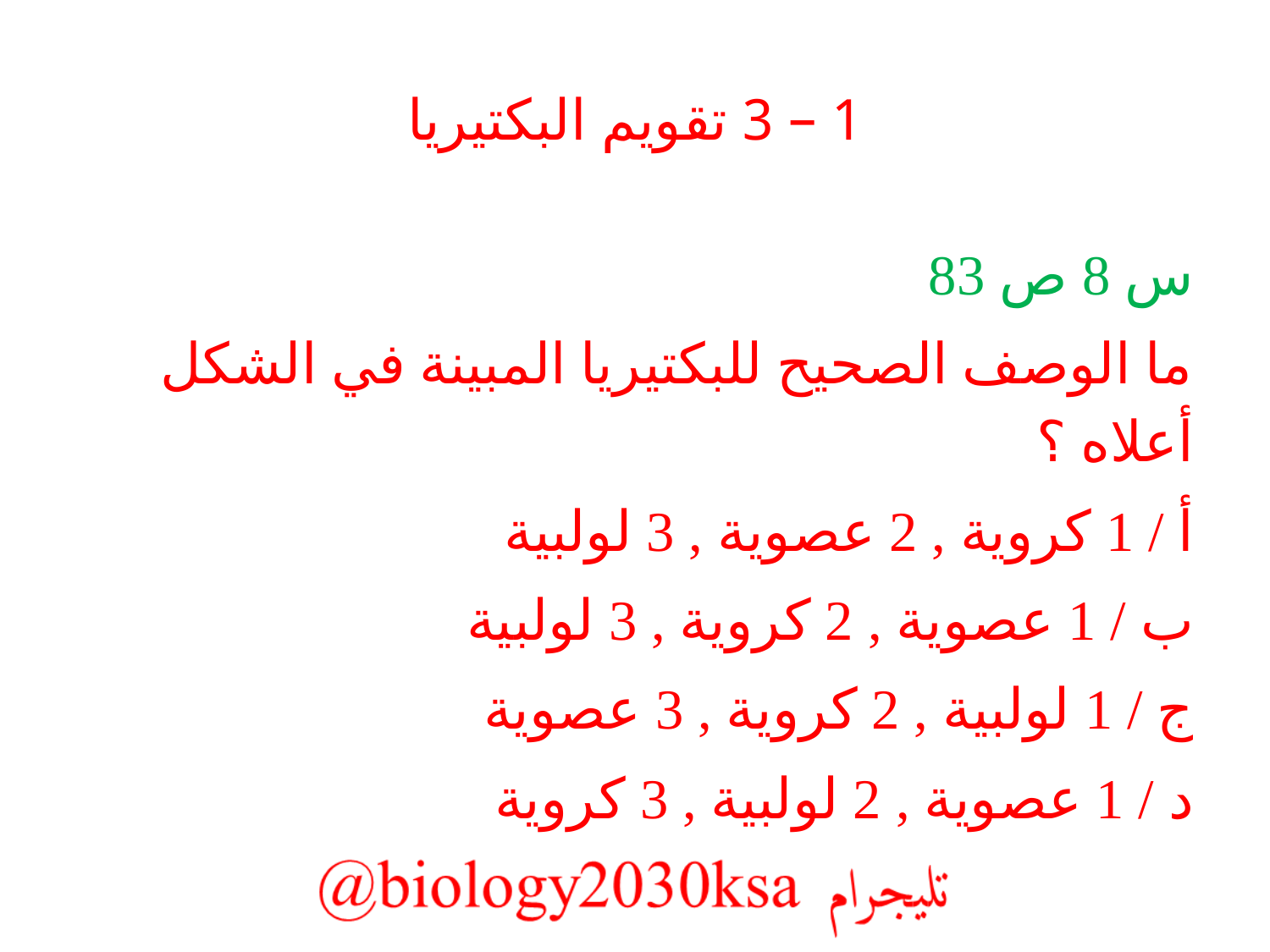

# 1 – 3 تقويم البكتيريا
س 8 ص 83
ما الوصف الصحيح للبكتيريا المبينة في الشكل أعلاه ؟
أ / 1 كروية , 2 عصوية , 3 لولبية
ب / 1 عصوية , 2 كروية , 3 لولبية
ج / 1 لولبية , 2 كروية , 3 عصوية
د / 1 عصوية , 2 لولبية , 3 كروية